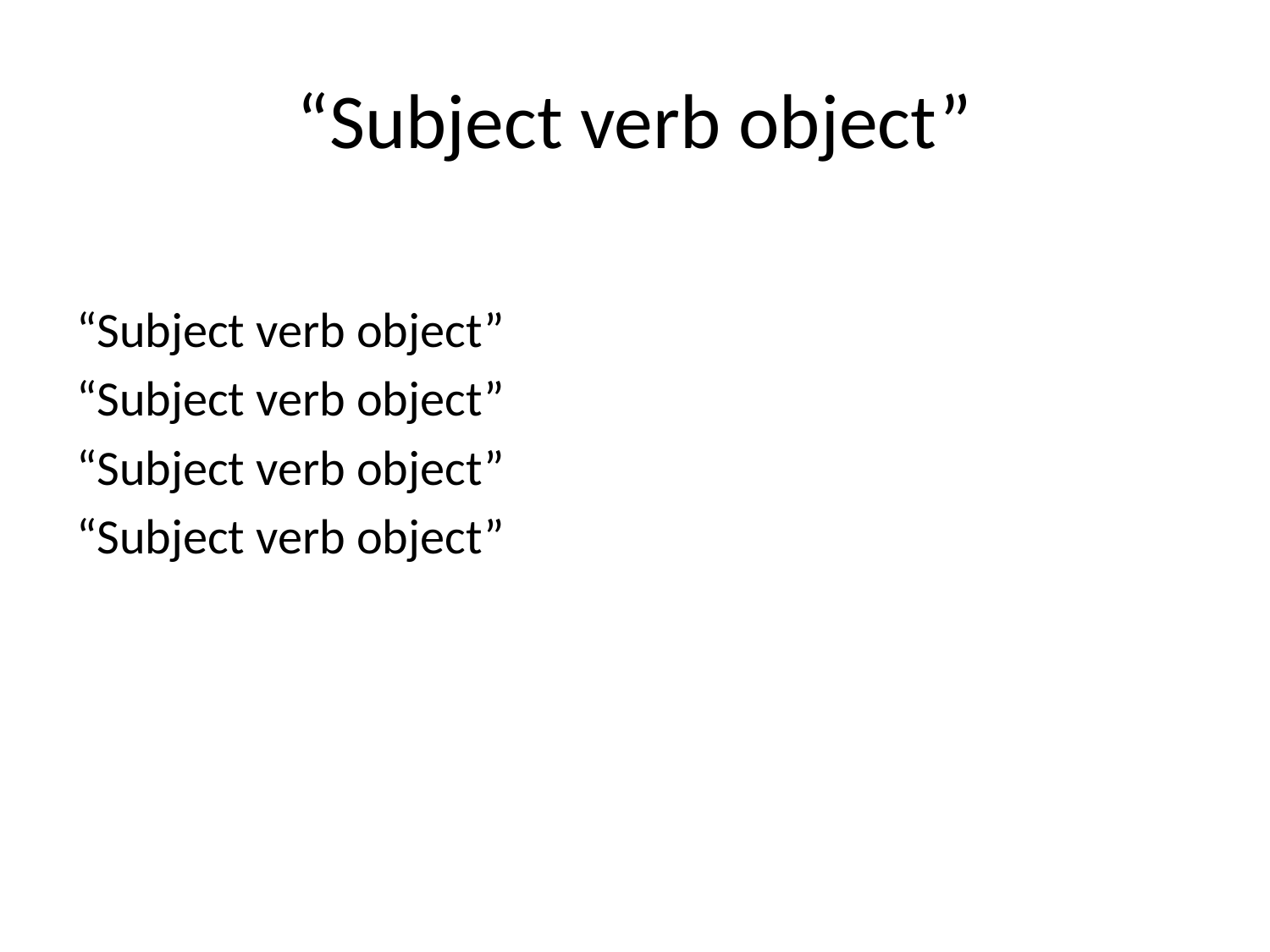

# “Subject verb object”

“Subject verb object”
“Subject verb object”
“Subject verb object”
“Subject verb object”